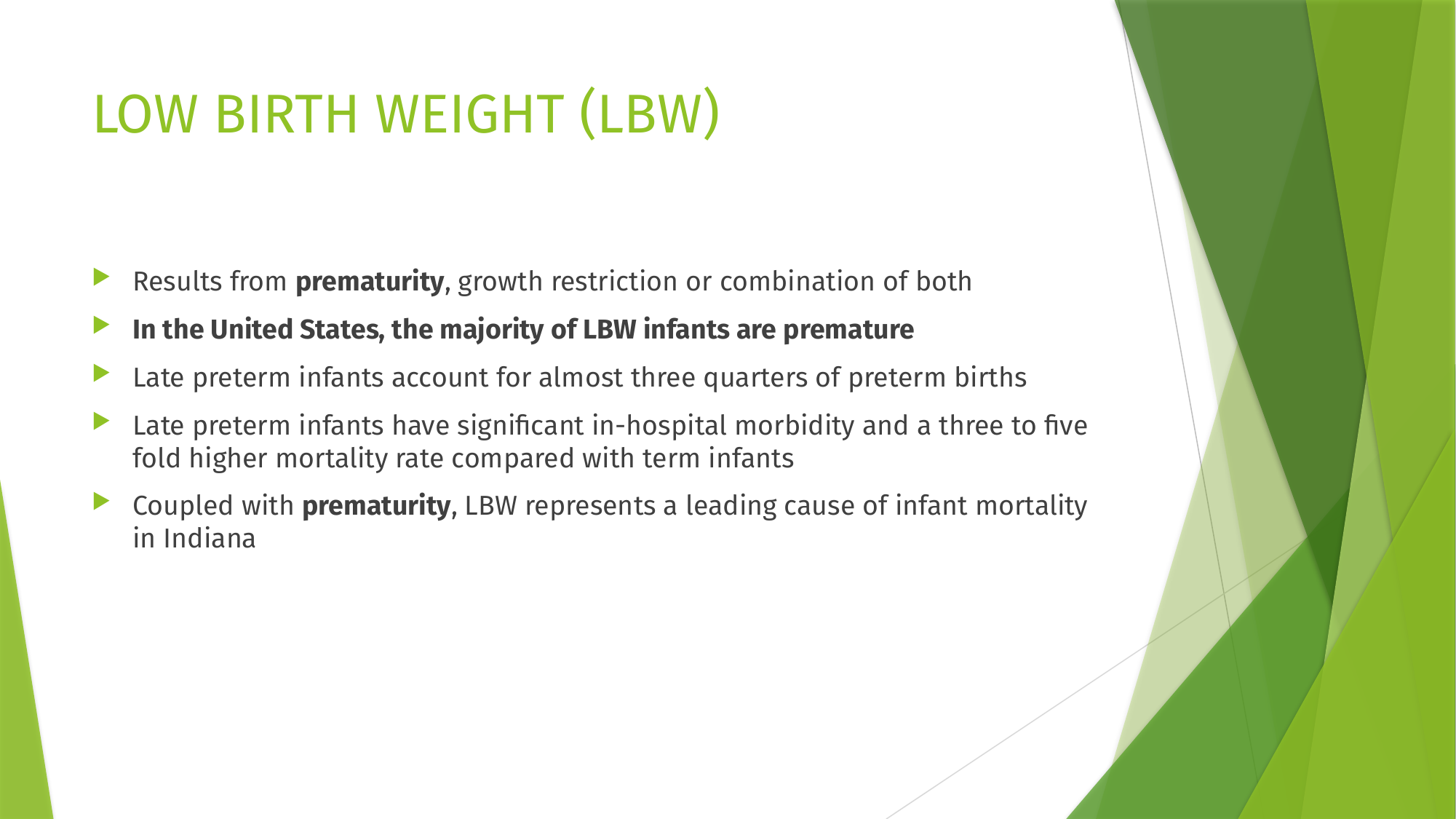

# LOW BIRTH WEIGHT (LBW)
Results from prematurity, growth restriction or combination of both
In the United States, the majority of LBW infants are premature
Late preterm infants account for almost three quarters of preterm births
Late preterm infants have significant in-hospital morbidity and a three to five fold higher mortality rate compared with term infants
Coupled with prematurity, LBW represents a leading cause of infant mortality in Indiana